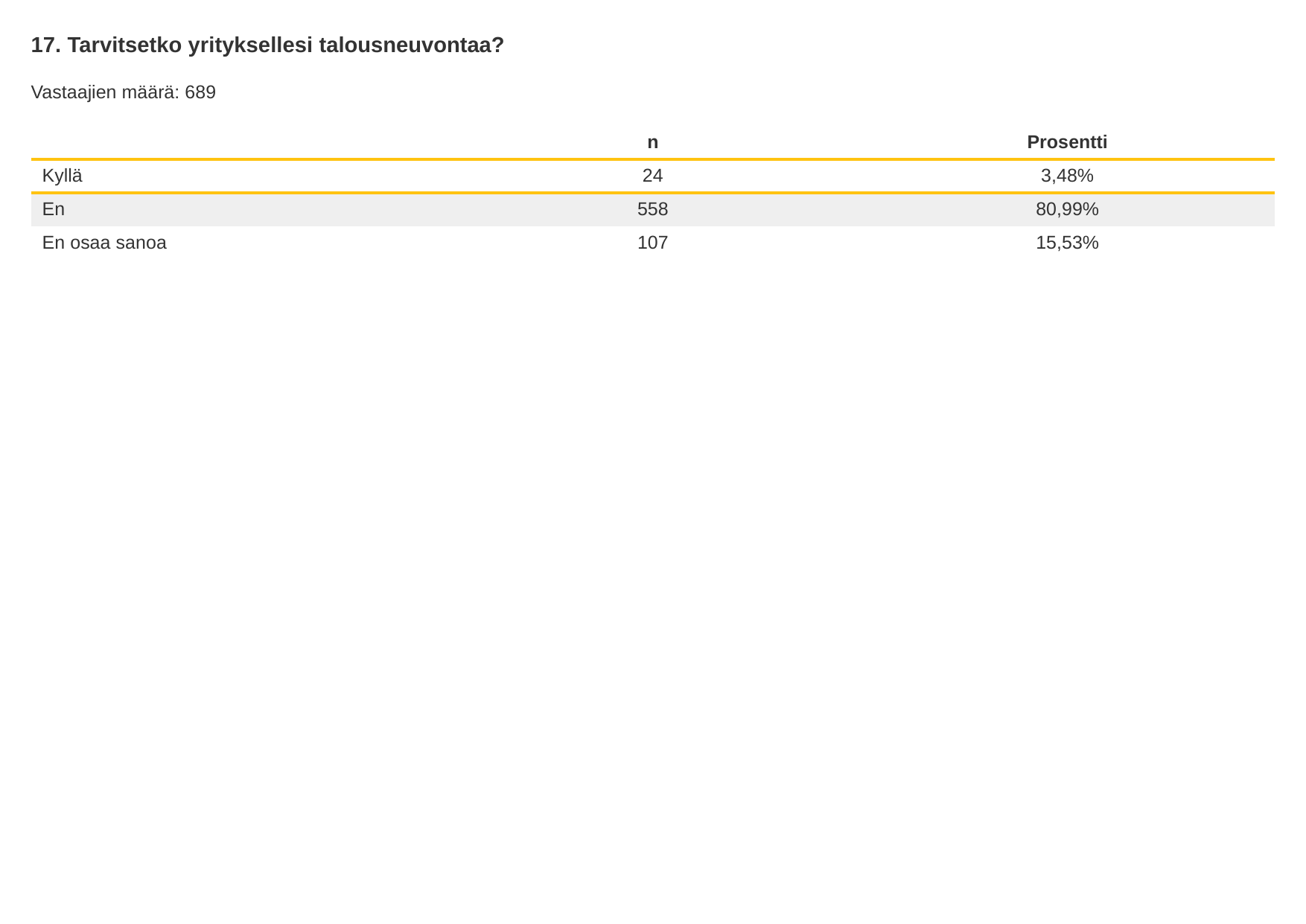

17. Tarvitsetko yrityksellesi talousneuvontaa?
Vastaajien määrä: 689
|  | n | Prosentti |
| --- | --- | --- |
| Kyllä | 24 | 3,48% |
| En | 558 | 80,99% |
| En osaa sanoa | 107 | 15,53% |